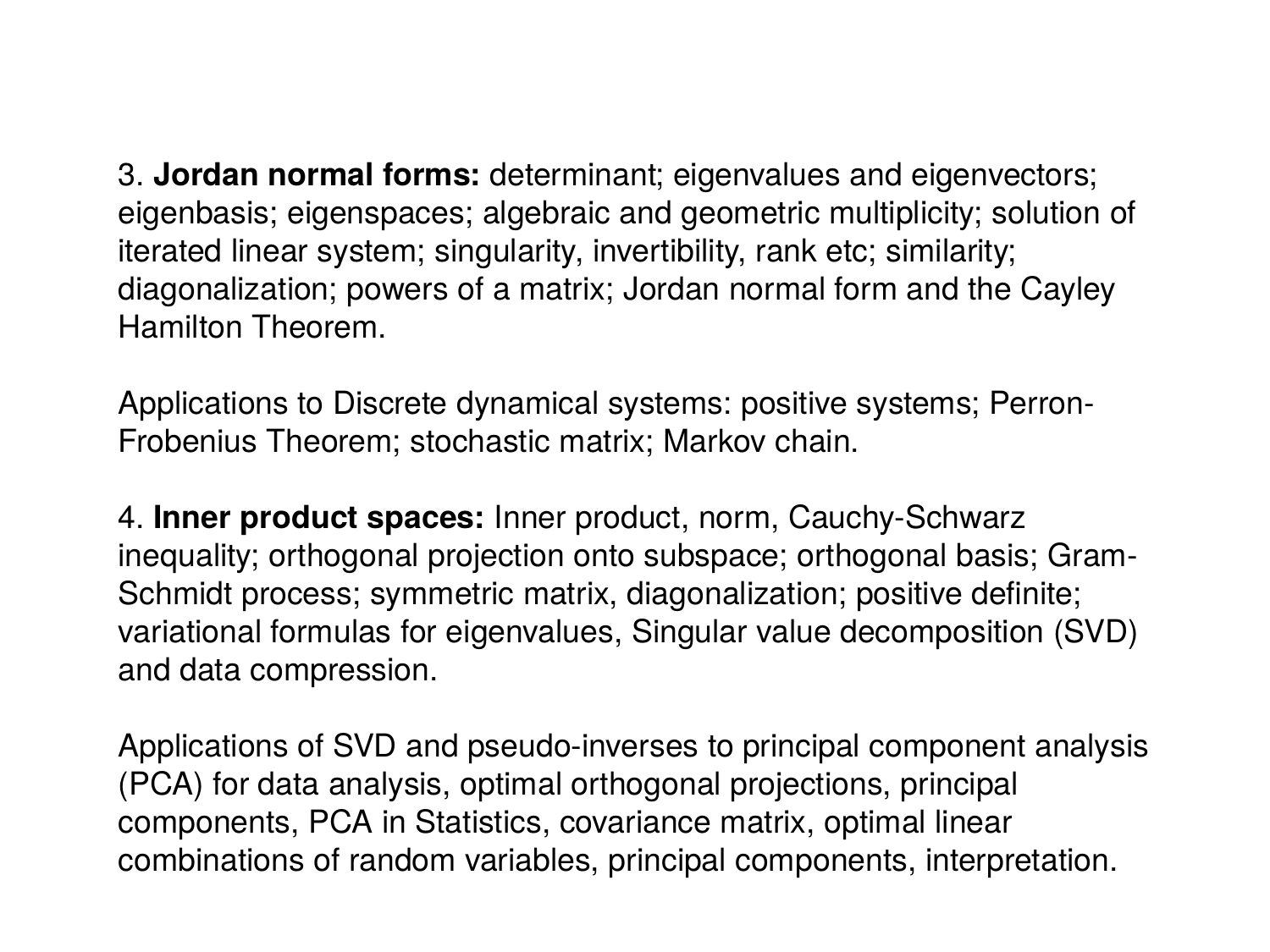

3. Jordan normal forms: determinant; eigenvalues and eigenvectors; eigenbasis; eigenspaces; algebraic and geometric multiplicity; solution of iterated linear system; singularity, invertibility, rank etc; similarity; diagonalization; powers of a matrix; Jordan normal form and the Cayley Hamilton Theorem.

Applications to Discrete dynamical systems: positive systems; Perron-Frobenius Theorem; stochastic matrix; Markov chain.

4. Inner product spaces: Inner product, norm, Cauchy-Schwarz inequality; orthogonal projection onto subspace; orthogonal basis; Gram-Schmidt process; symmetric matrix, diagonalization; positive definite; variational formulas for eigenvalues, Singular value decomposition (SVD) and data compression.

Applications of SVD and pseudo-inverses to principal component analysis (PCA) for data analysis, optimal orthogonal projections, principal components, PCA in Statistics, covariance matrix, optimal linear combinations of random variables, principal components, interpretation.